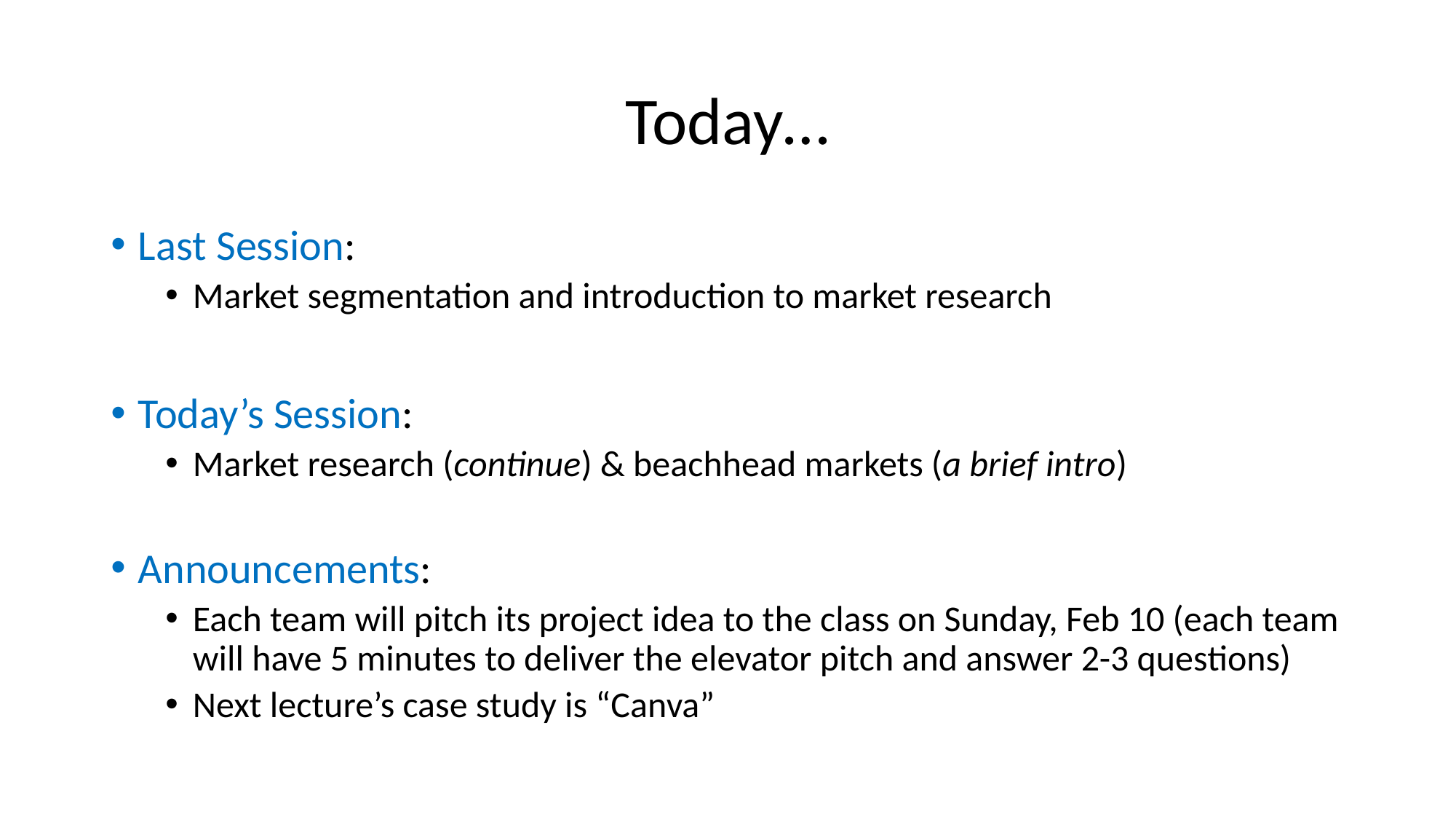

# Today…
Last Session:
Market segmentation and introduction to market research

Today’s Session:
Market research (continue) & beachhead markets (a brief intro)

Announcements:
Each team will pitch its project idea to the class on Sunday, Feb 10 (each team will have 5 minutes to deliver the elevator pitch and answer 2-3 questions)
Next lecture’s case study is “Canva”